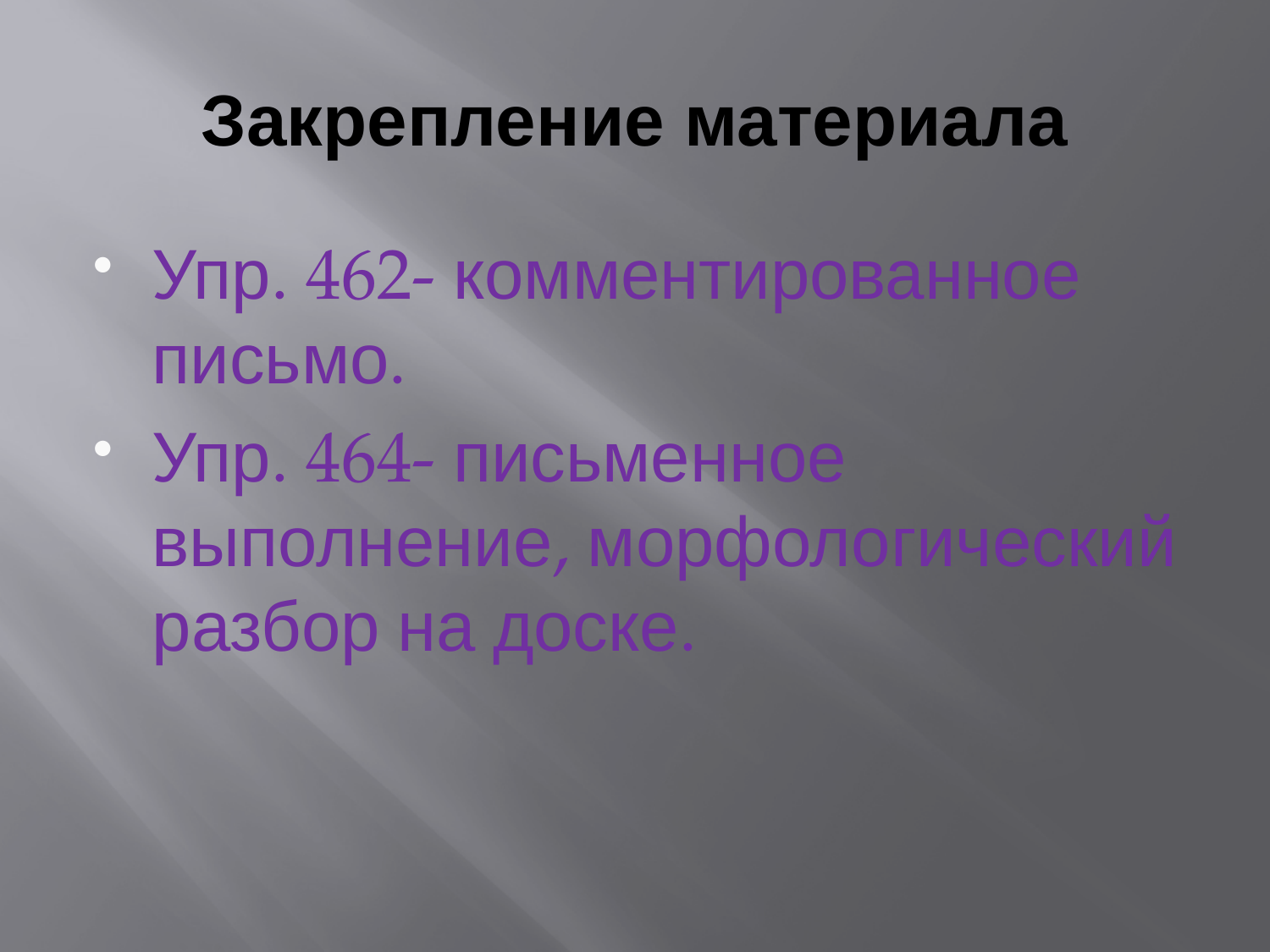

# Закрепление материала
Упр. 462- комментированное письмо.
Упр. 464- письменное выполнение, морфологический разбор на доске.